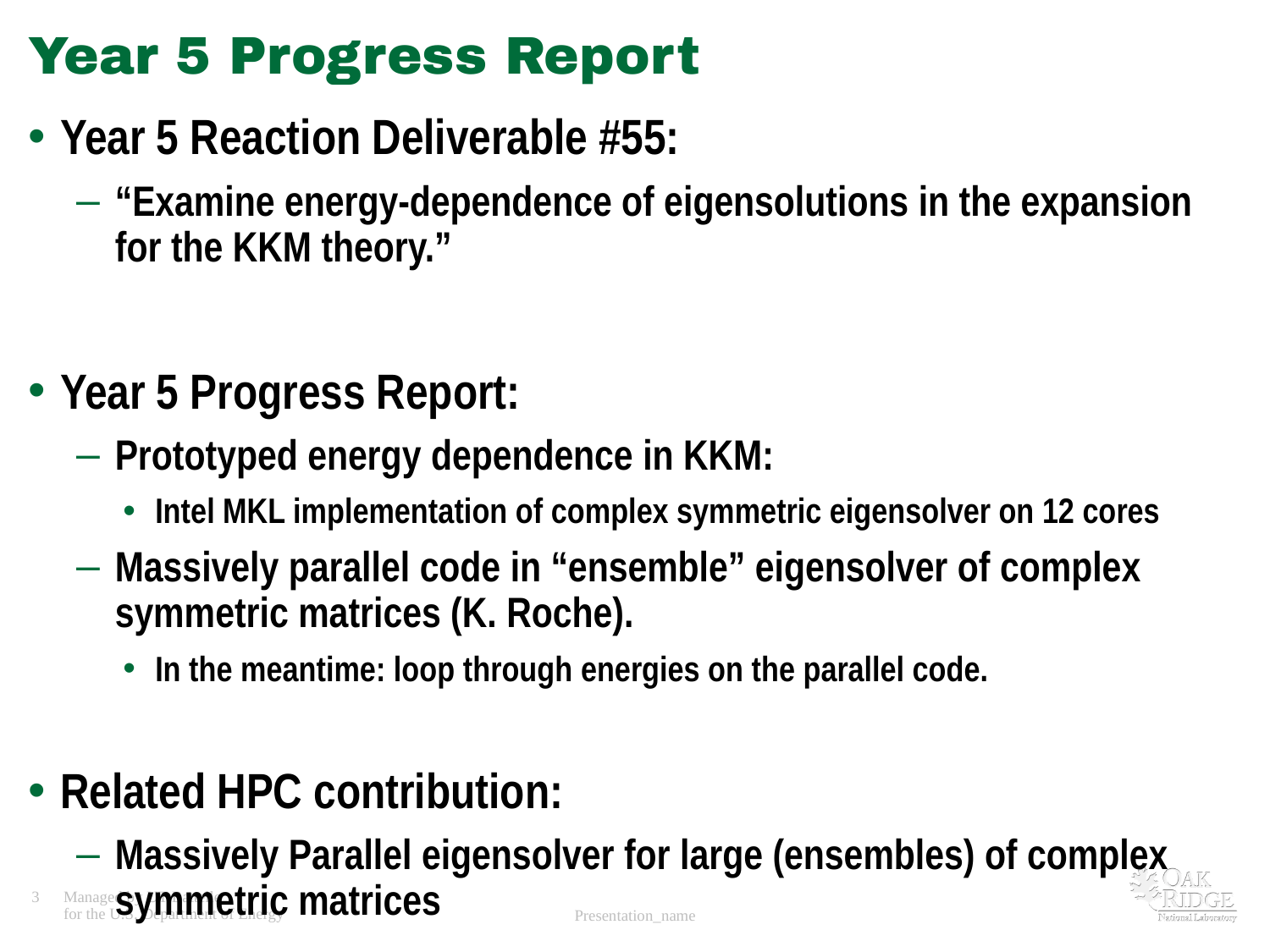

# Year 5 Progress Report
Year 5 Reaction Deliverable #55:
“Examine energy-dependence of eigensolutions in the expansion for the KKM theory.”

Year 5 Progress Report:
Prototyped energy dependence in KKM:
Intel MKL implementation of complex symmetric eigensolver on 12 cores
Massively parallel code in “ensemble” eigensolver of complex symmetric matrices (K. Roche).
In the meantime: loop through energies on the parallel code.

Related HPC contribution:
Massively Parallel eigensolver for large (ensembles) of complex symmetric matrices